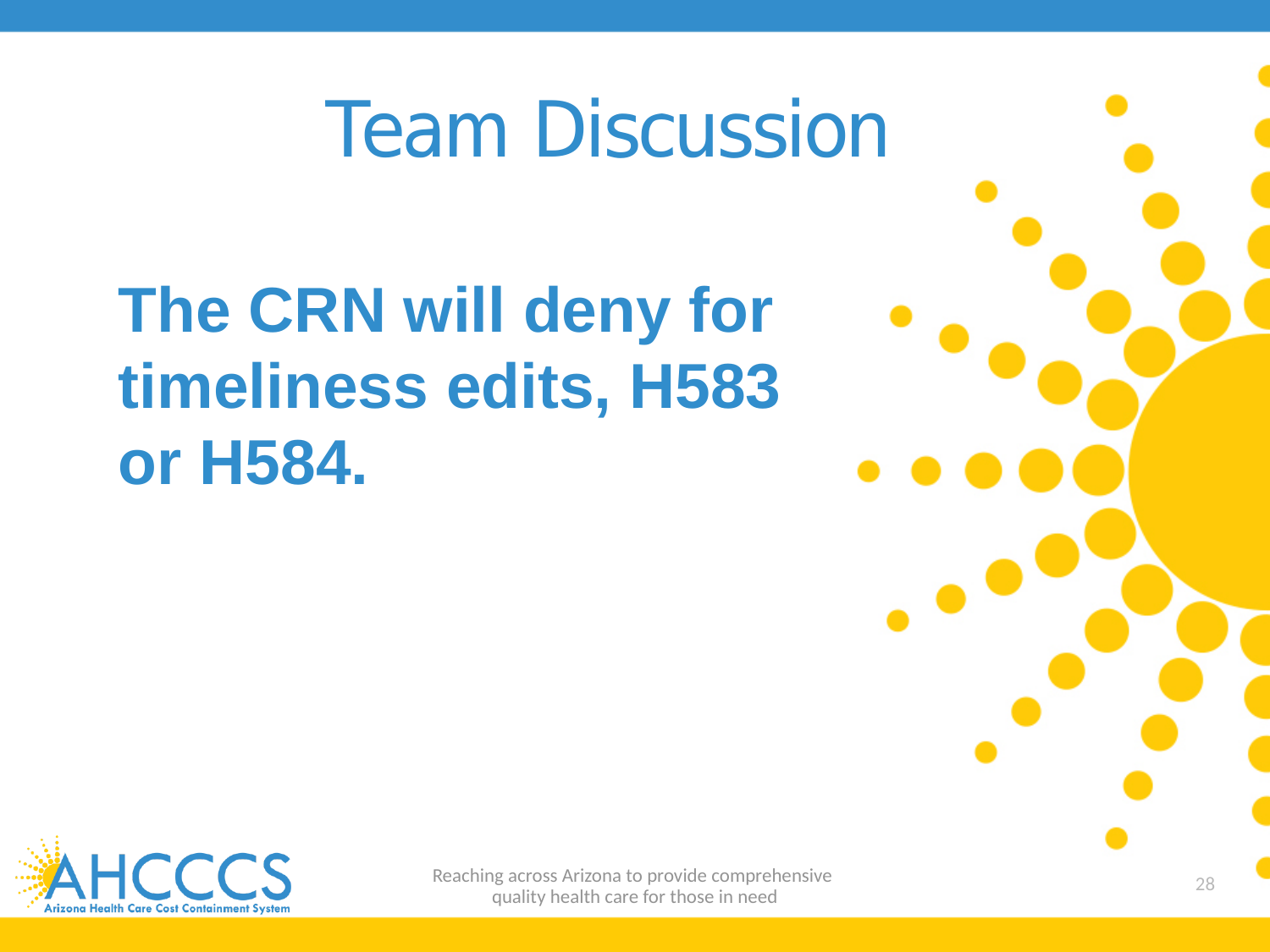

Team Discussion

The CRN will deny for timeliness edits, H583 or H584.

Reaching across Arizona to provide comprehensive
quality health care for those in need
28